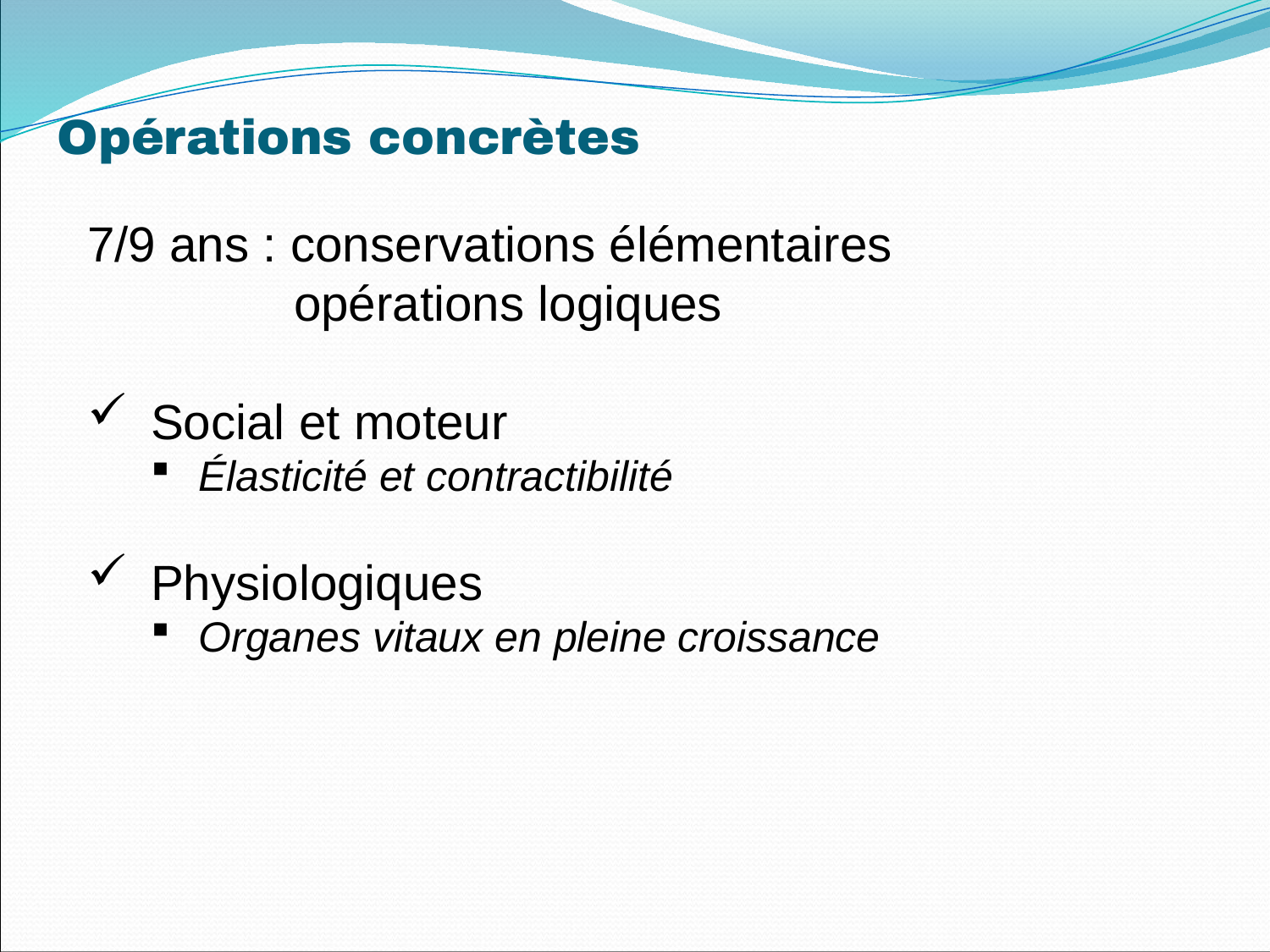

Opérations concrètes
7/9 ans : conservations élémentaires
               opérations logiques

Social et moteur
Élasticité et contractibilité

Physiologiques
Organes vitaux en pleine croissance